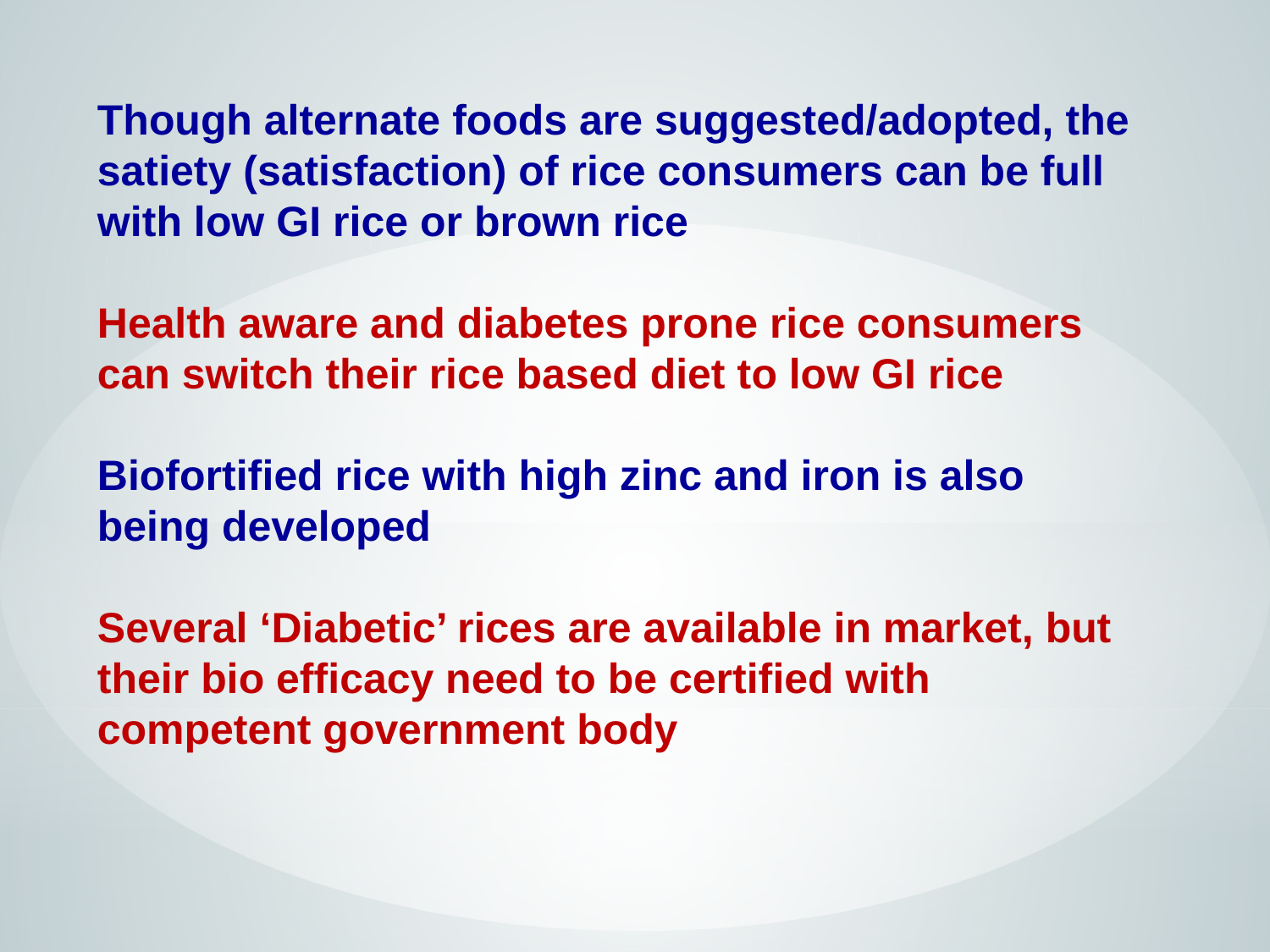

Though alternate foods are suggested/adopted, the satiety (satisfaction) of rice consumers can be full with low GI rice or brown rice

Health aware and diabetes prone rice consumers can switch their rice based diet to low GI rice

Biofortified rice with high zinc and iron is also being developed

Several ‘Diabetic’ rices are available in market, but their bio efficacy need to be certified with competent government body